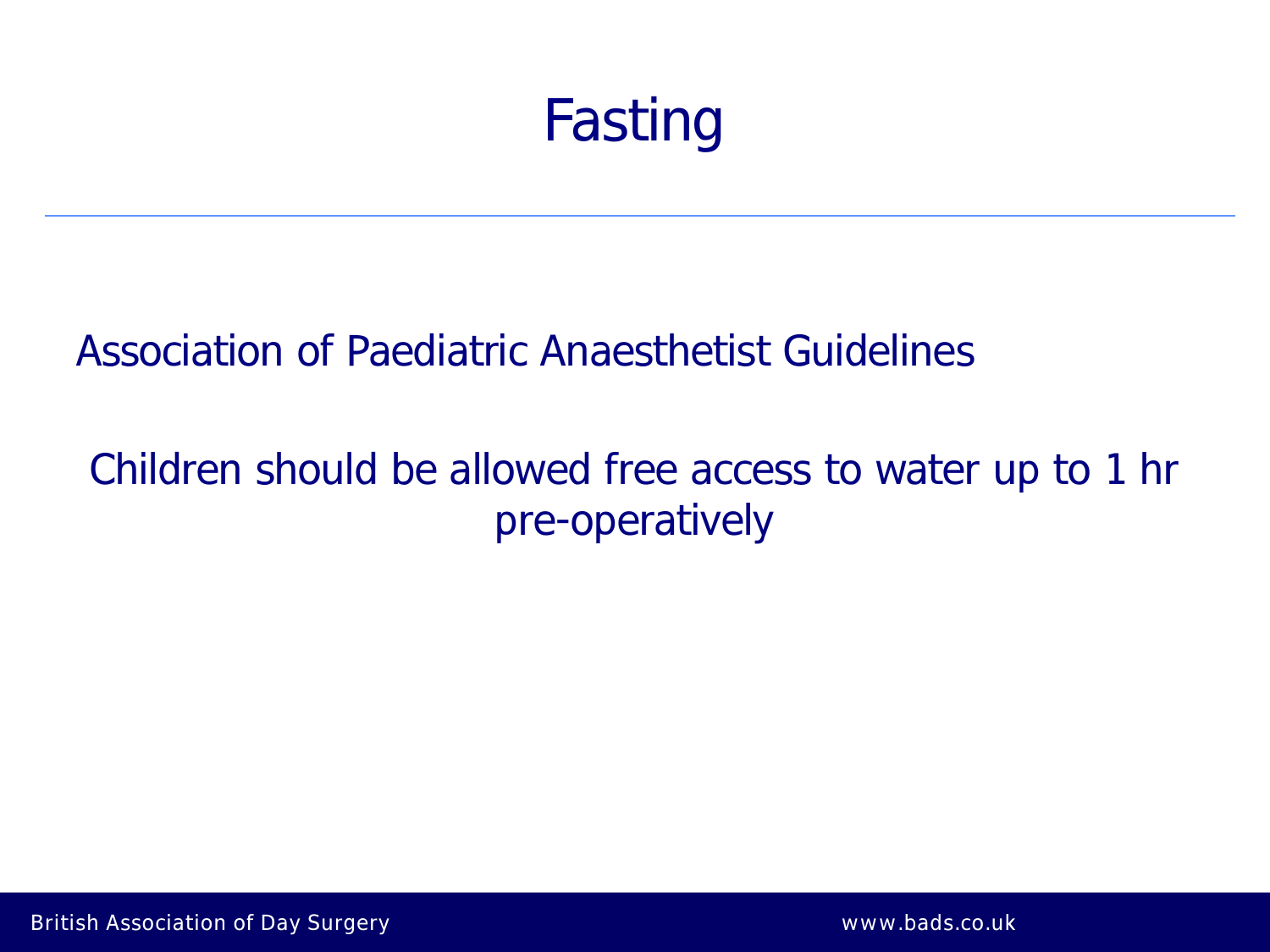

# Fasting
Association of Paediatric Anaesthetist Guidelines

Children should be allowed free access to water up to 1 hr pre-operatively